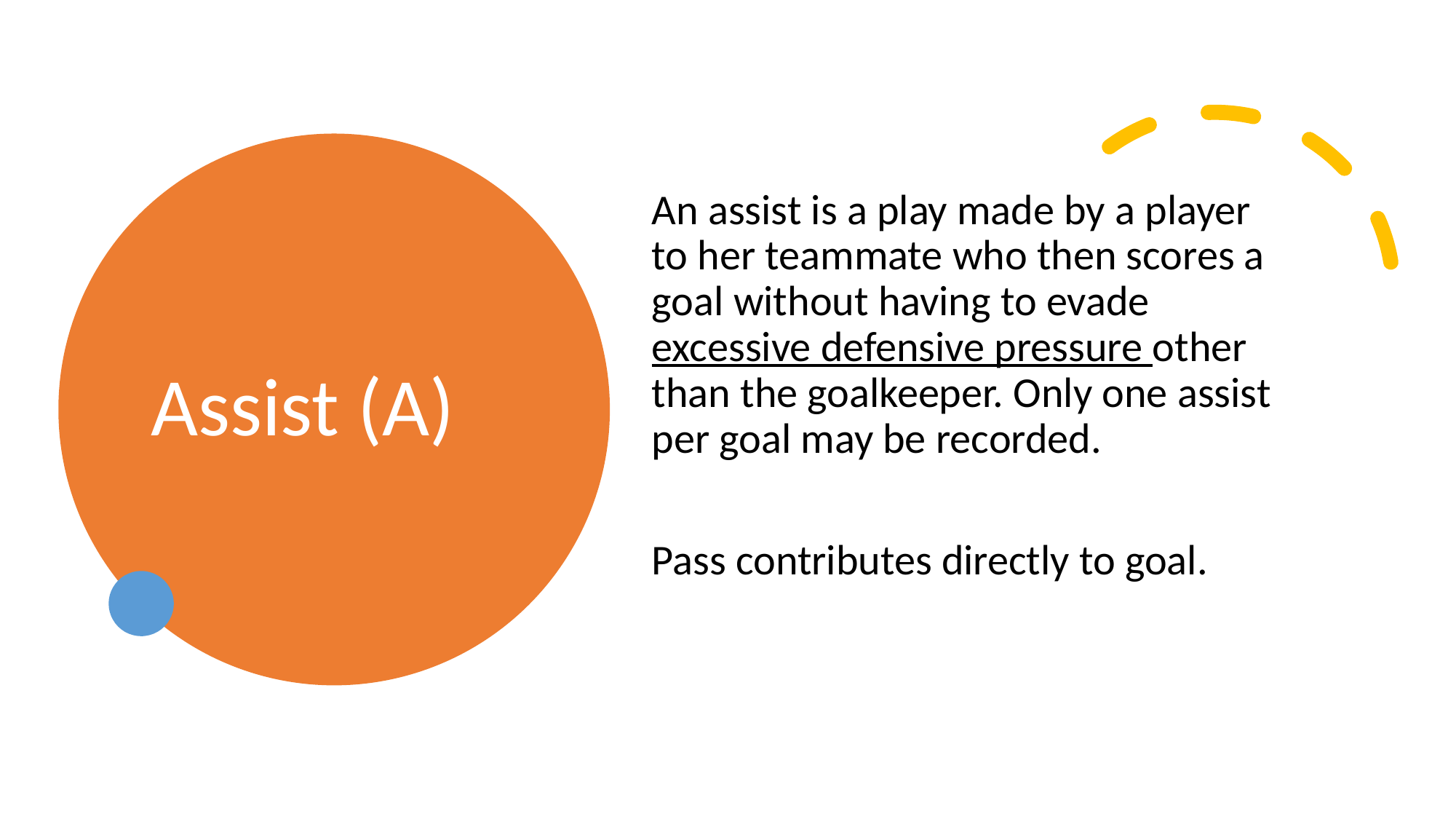

# Assist (A)
An assist is a play made by a player to her teammate who then scores a goal without having to evade excessive defensive pressure other than the goalkeeper. Only one assist per goal may be recorded.

Pass contributes directly to goal.